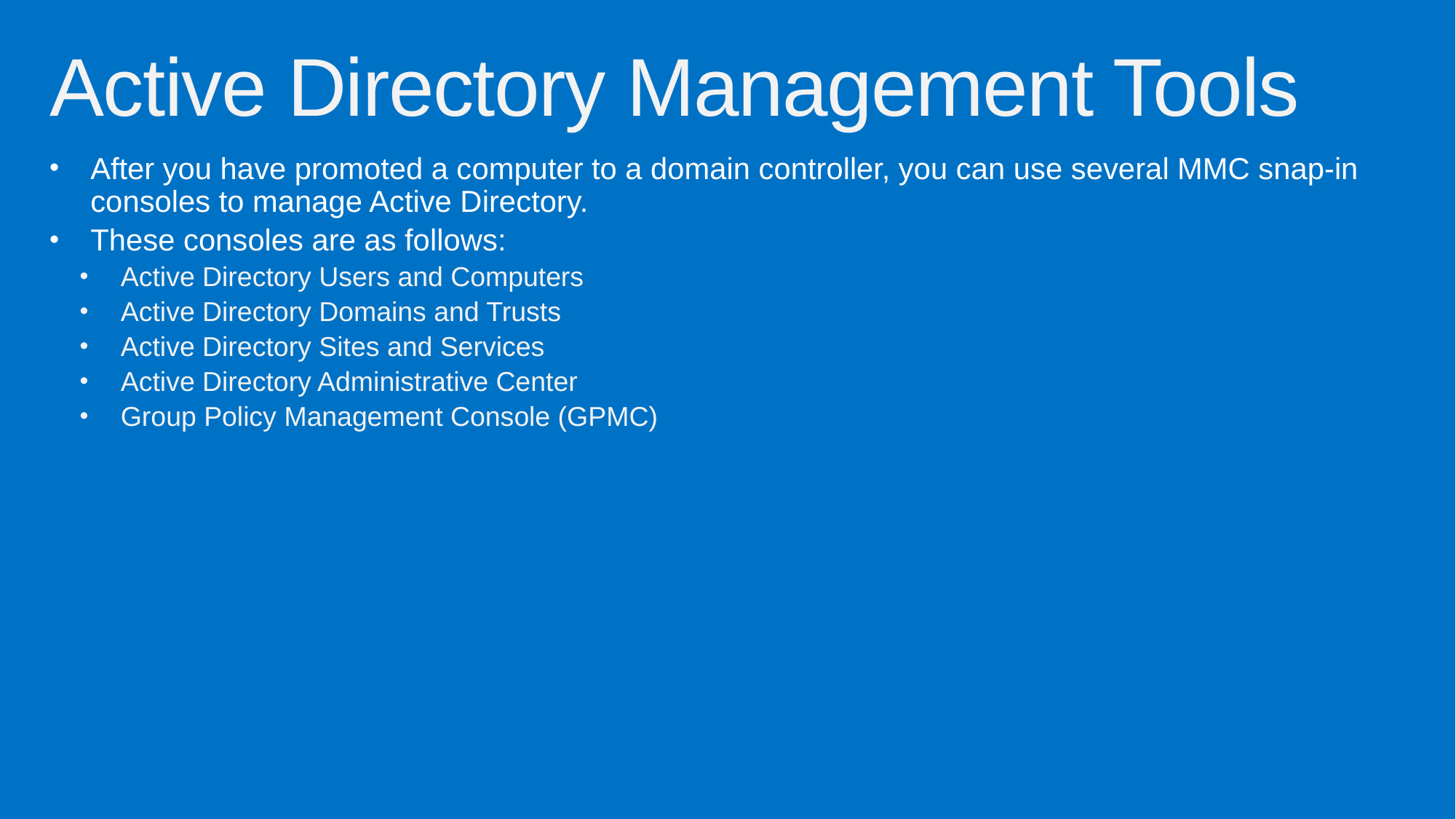

# Active Directory Management Tools
After you have promoted a computer to a domain controller, you can use several MMC snap-in consoles to manage Active Directory.
These consoles are as follows:
Active Directory Users and Computers
Active Directory Domains and Trusts
Active Directory Sites and Services
Active Directory Administrative Center
Group Policy Management Console (GPMC)